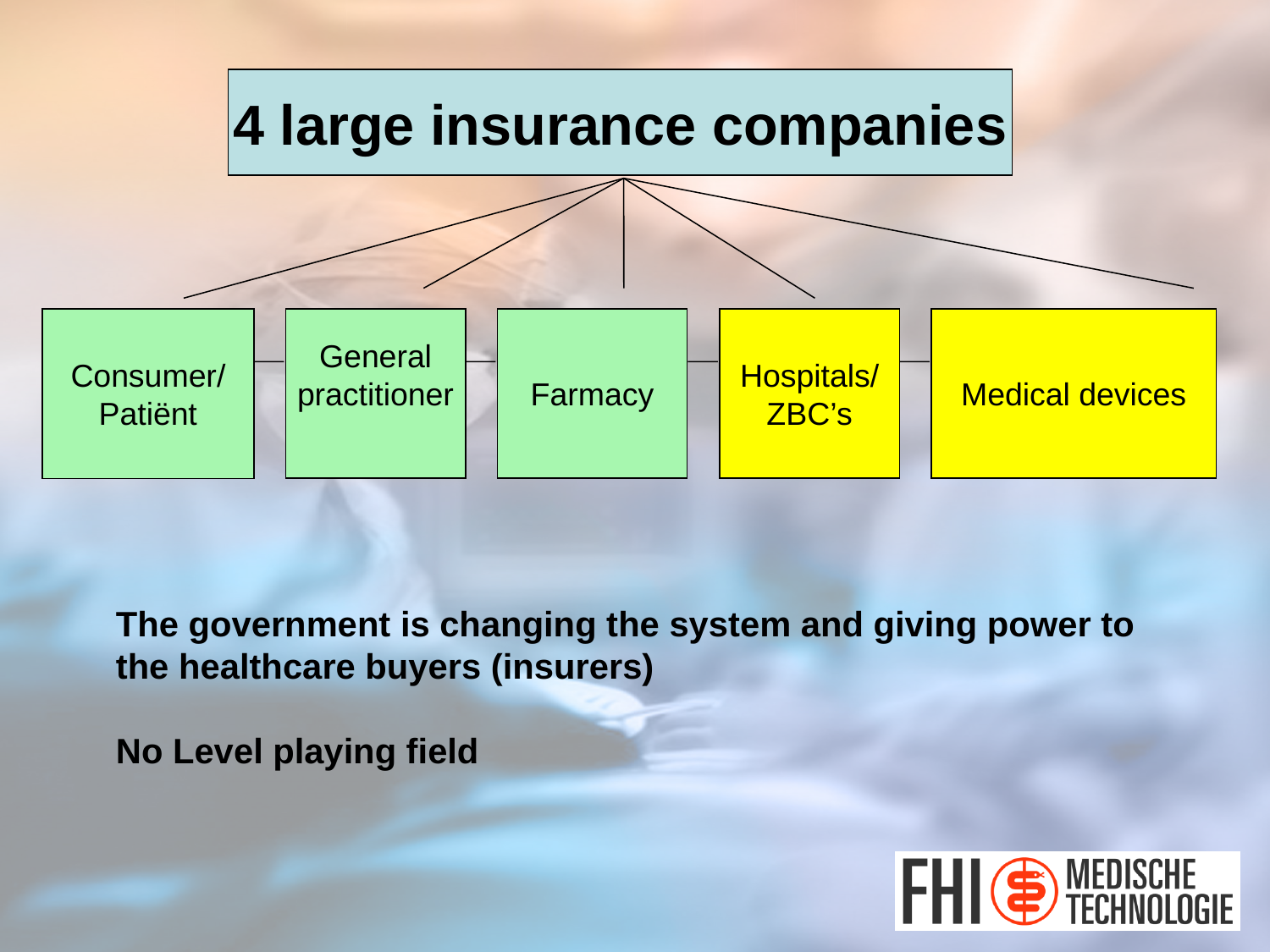

4 large insurance companies

Consumer/
Patiënt
General
practitioner

Farmacy
Hospitals/
ZBC’s
Medical devices

The government is changing the system and giving power to
the healthcare buyers (insurers)
No Level playing field